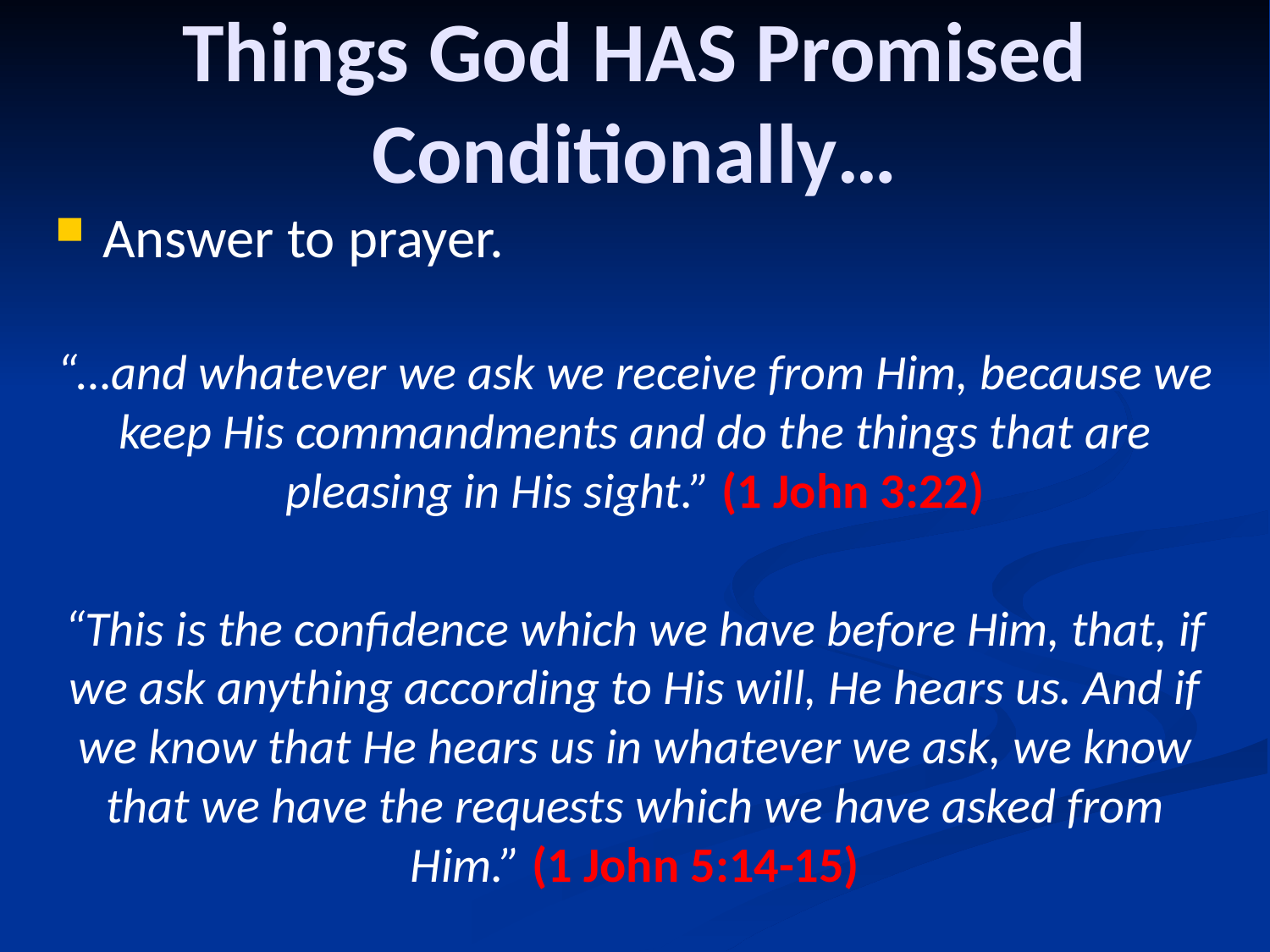

# Things God HAS Promised Conditionally…
Answer to prayer.

“…and whatever we ask we receive from Him, because we keep His commandments and do the things that are pleasing in His sight.” (1 John 3:22)

“This is the confidence which we have before Him, that, if we ask anything according to His will, He hears us. And if we know that He hears us in whatever we ask, we know that we have the requests which we have asked from Him.” (1 John 5:14-15)